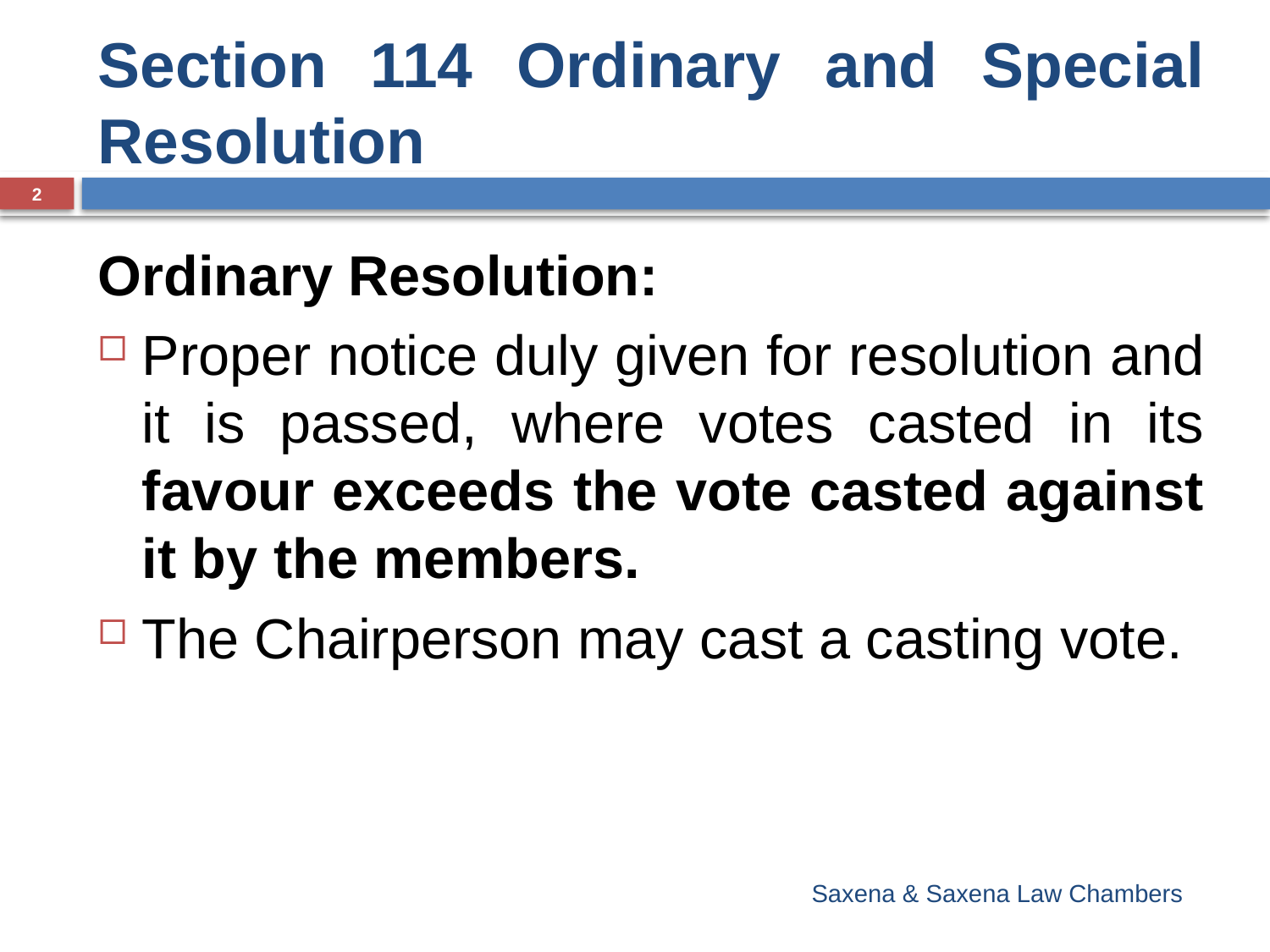

# Section 114 Ordinary and Special Resolution
2
Ordinary Resolution:
Proper notice duly given for resolution and it is passed, where votes casted in its favour exceeds the vote casted against it by the members.
The Chairperson may cast a casting vote.
Saxena & Saxena Law Chambers